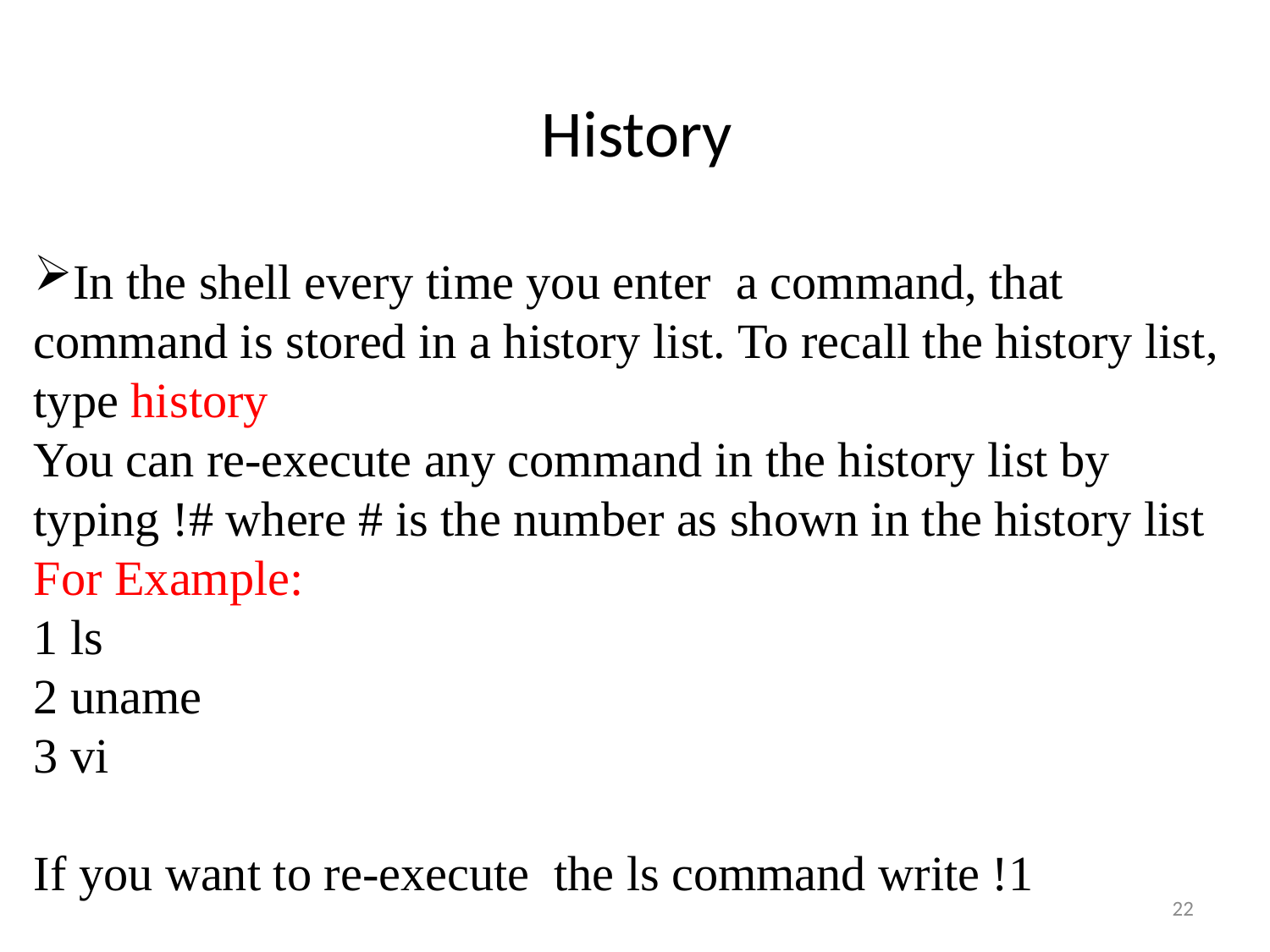

# History
In the shell every time you enter  a command, that command is stored in a history list. To recall the history list, type history
You can re-execute any command in the history list by typing !# where # is the number as shown in the history list
For Example:
1 ls
2 uname
3 vi

If you want to re-execute  the ls command write !1
22